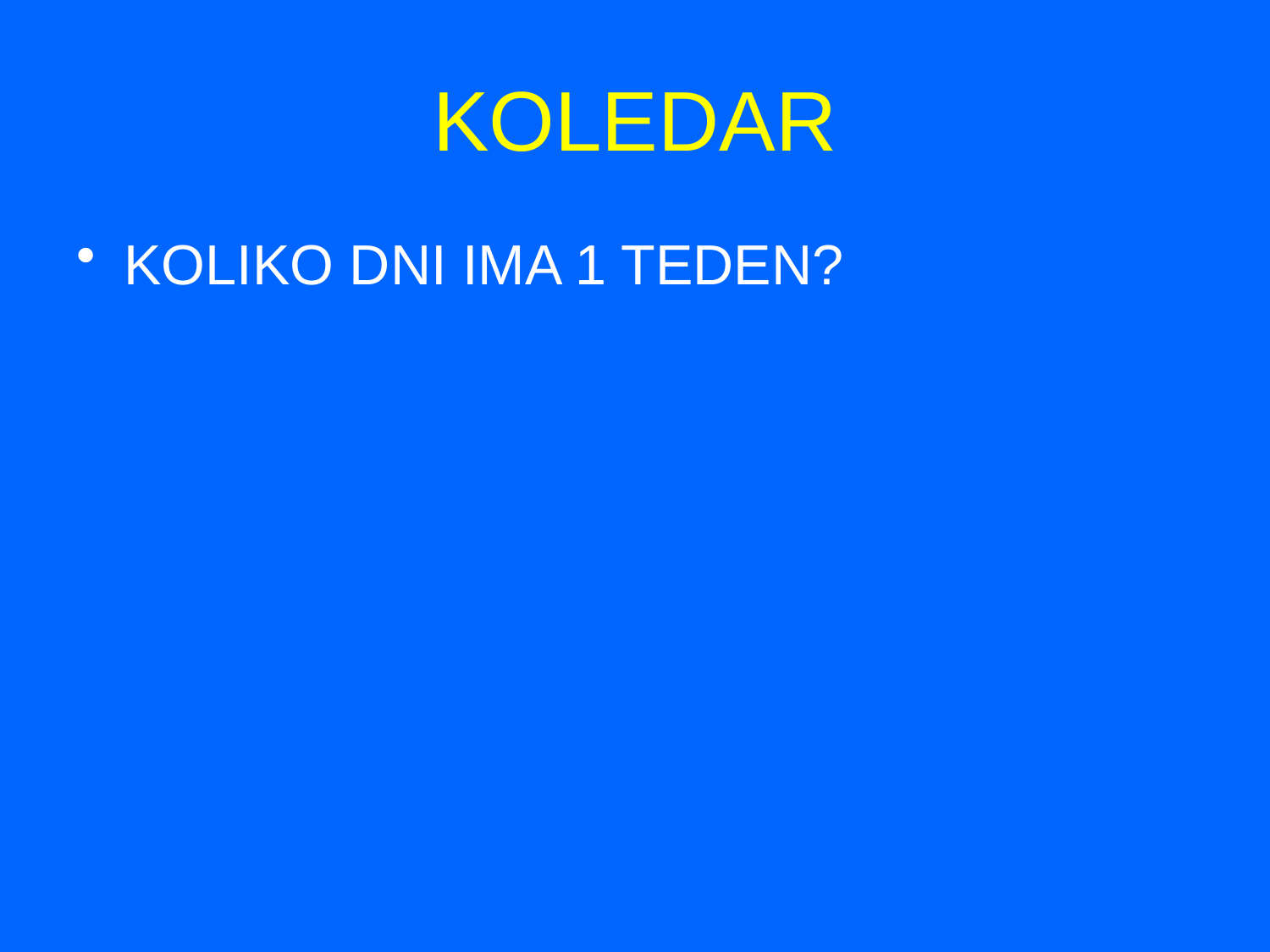

# KOLEDAR
KOLIKO DNI IMA 1 TEDEN?